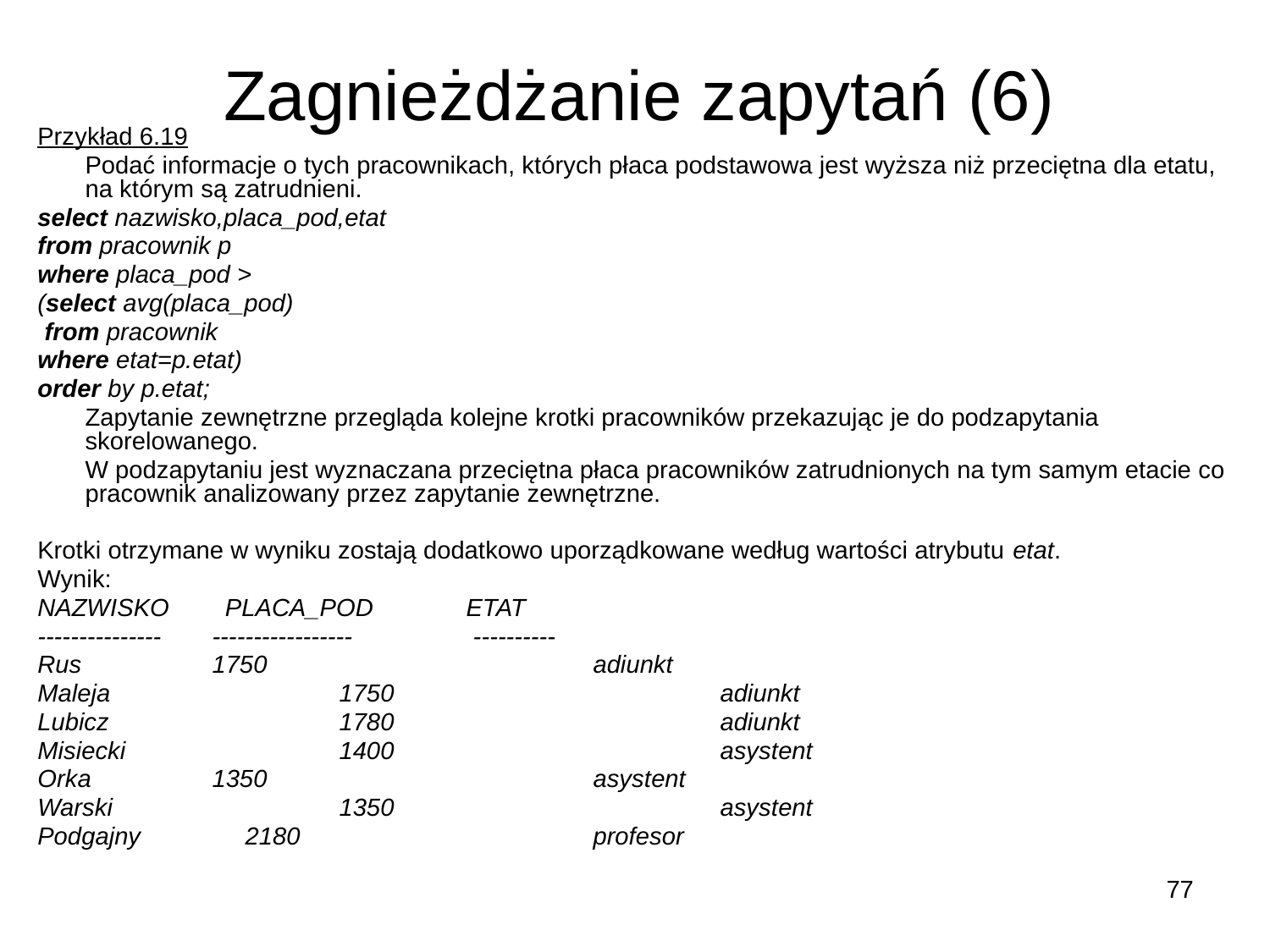

# Zagnieżdżanie zapytań (6)
Przykład 6.19
	Podać informacje o tych pracownikach, których płaca podstawowa jest wyższa niż przeciętna dla etatu, na którym są zatrudnieni.
select nazwisko,placa_pod,etat
from pracownik p
where placa_pod >
(select avg(placa_pod)
 from pracownik
where etat=p.etat)
order by p.etat;
	Zapytanie zewnętrzne przegląda kolejne krotki pracowników przekazując je do podzapytania skorelowanego.
	W podzapytaniu jest wyznaczana przeciętna płaca pracowników zatrudnionych na tym samym etacie co pracownik analizowany przez zapytanie zewnętrzne.

Krotki otrzymane w wyniku zostają dodatkowo uporządkowane według wartości atrybutu etat.
Wynik:
NAZWISKO        PLACA_POD 	ETAT
--------------- 	-----------------	 ----------
Rus                  	1750 			adiunkt
Maleja               	1750 			adiunkt
Lubicz               	1780 			adiunkt
Misiecki             	1400 			asystent
Orka                 	1350 			asystent
Warski               	1350 			asystent
Podgajny               2180 			profesor
77